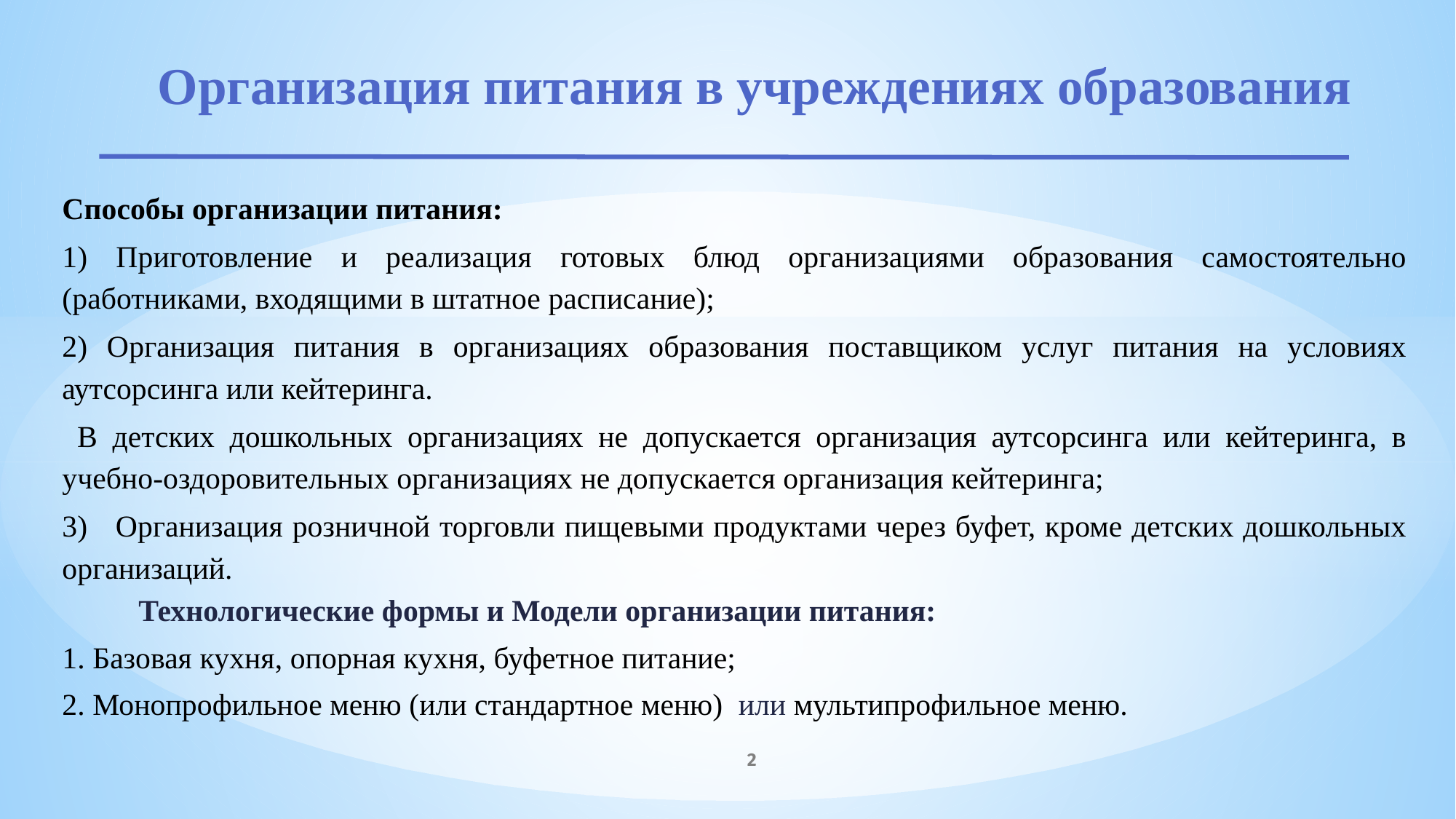

# Организация питания в учреждениях образования
Способы организации питания:
1) Приготовление и реализация готовых блюд организациями образования самостоятельно (работниками, входящими в штатное расписание);
2) Организация питания в организациях образования поставщиком услуг питания на условиях аутсорсинга или кейтеринга.
 В детских дошкольных организациях не допускается организация аутсорсинга или кейтеринга, в учебно-оздоровительных организациях не допускается организация кейтеринга;
3)   Организация розничной торговли пищевыми продуктами через буфет, кроме детских дошкольных организаций.
          Технологические формы и Модели организации питания:
1. Базовая кухня, опорная кухня, буфетное питание;
2. Монопрофильное меню (или стандартное меню)  или мультипрофильное меню.

2